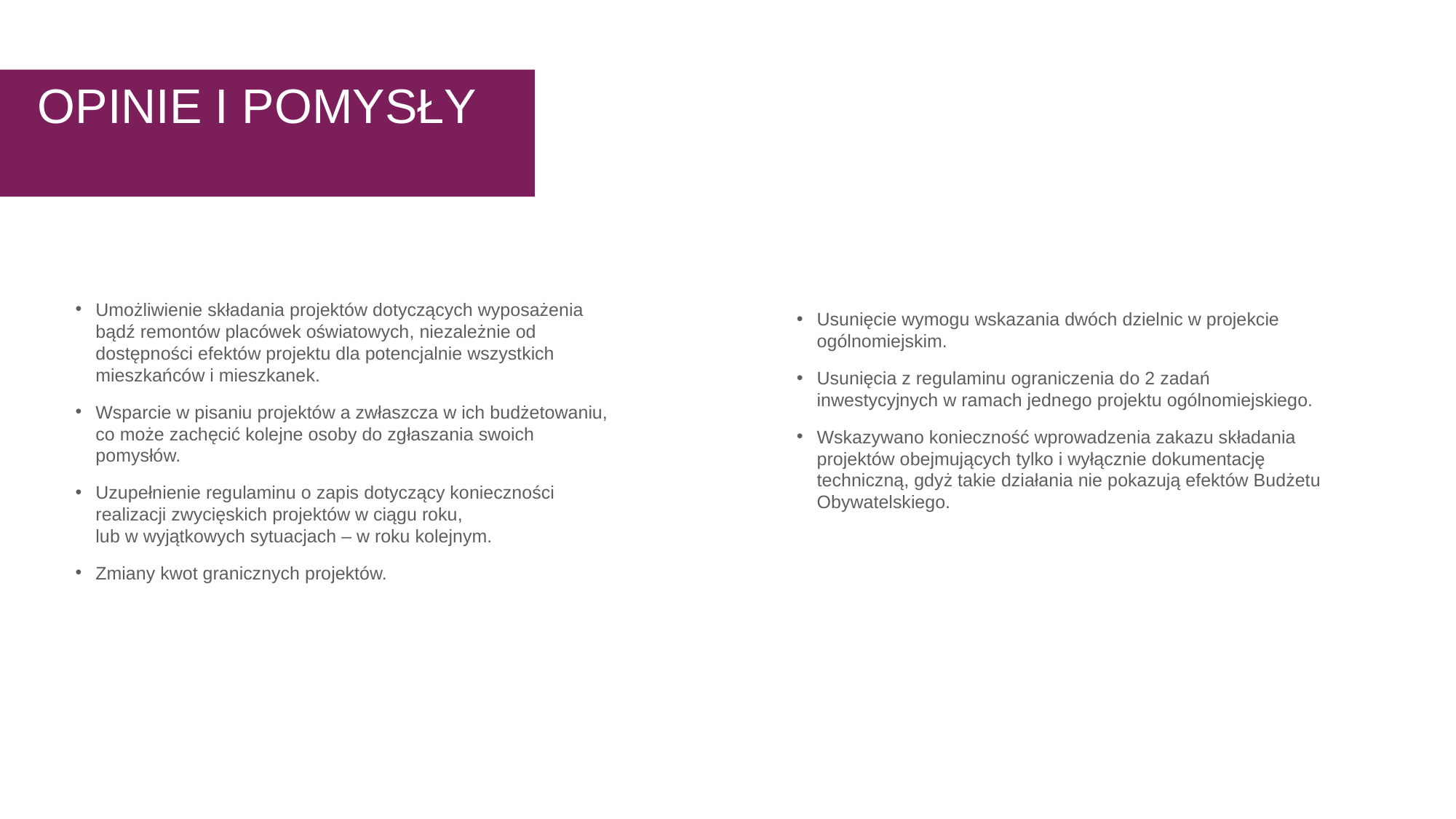

OPINIE I POMYSŁY

Usunięcie wymogu wskazania dwóch dzielnic w projekcie ogólnomiejskim.
Usunięcia z regulaminu ograniczenia do 2 zadań inwestycyjnych w ramach jednego projektu ogólnomiejskiego.
Wskazywano konieczność wprowadzenia zakazu składania projektów obejmujących tylko i wyłącznie dokumentację techniczną, gdyż takie działania nie pokazują efektów Budżetu Obywatelskiego.

Umożliwienie składania projektów dotyczących wyposażenia bądź remontów placówek oświatowych, niezależnie od dostępności efektów projektu dla potencjalnie wszystkich mieszkańców i mieszkanek.
Wsparcie w pisaniu projektów a zwłaszcza w ich budżetowaniu, co może zachęcić kolejne osoby do zgłaszania swoich pomysłów.
Uzupełnienie regulaminu o zapis dotyczący konieczności realizacji zwycięskich projektów w ciągu roku,
lub w wyjątkowych sytuacjach – w roku kolejnym.
Zmiany kwot granicznych projektów.